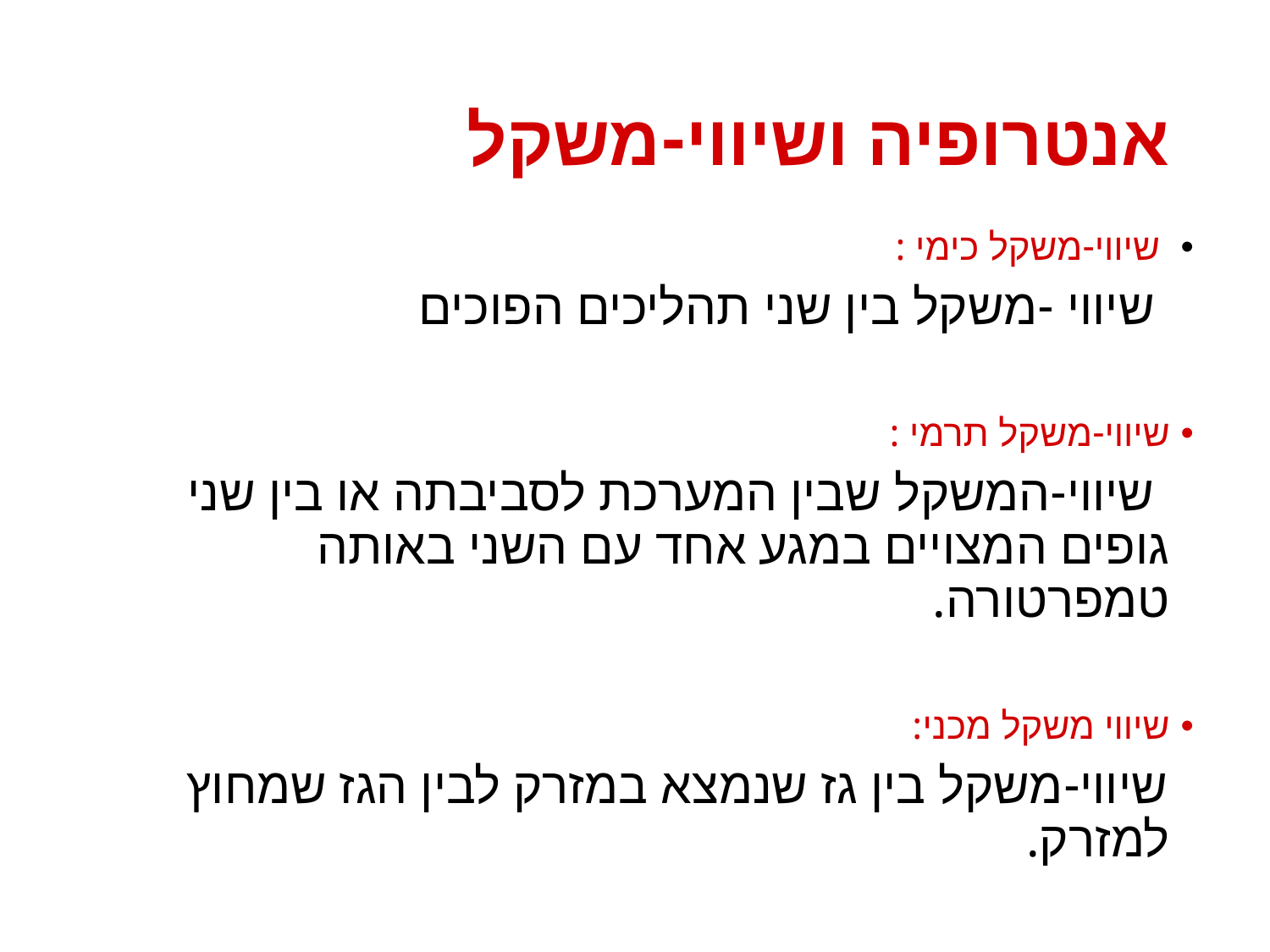

# אנטרופיה ושיווי-משקל
 שיווי-משקל כימי :
   שיווי -משקל בין שני תהליכים הפוכים

שיווי-משקל תרמי :
   שיווי-המשקל שבין המערכת לסביבתה או בין שני גופים המצויים במגע אחד עם השני באותה טמפרטורה.

שיווי משקל מכני:
  שיווי-משקל בין גז שנמצא במזרק לבין הגז שמחוץ למזרק.